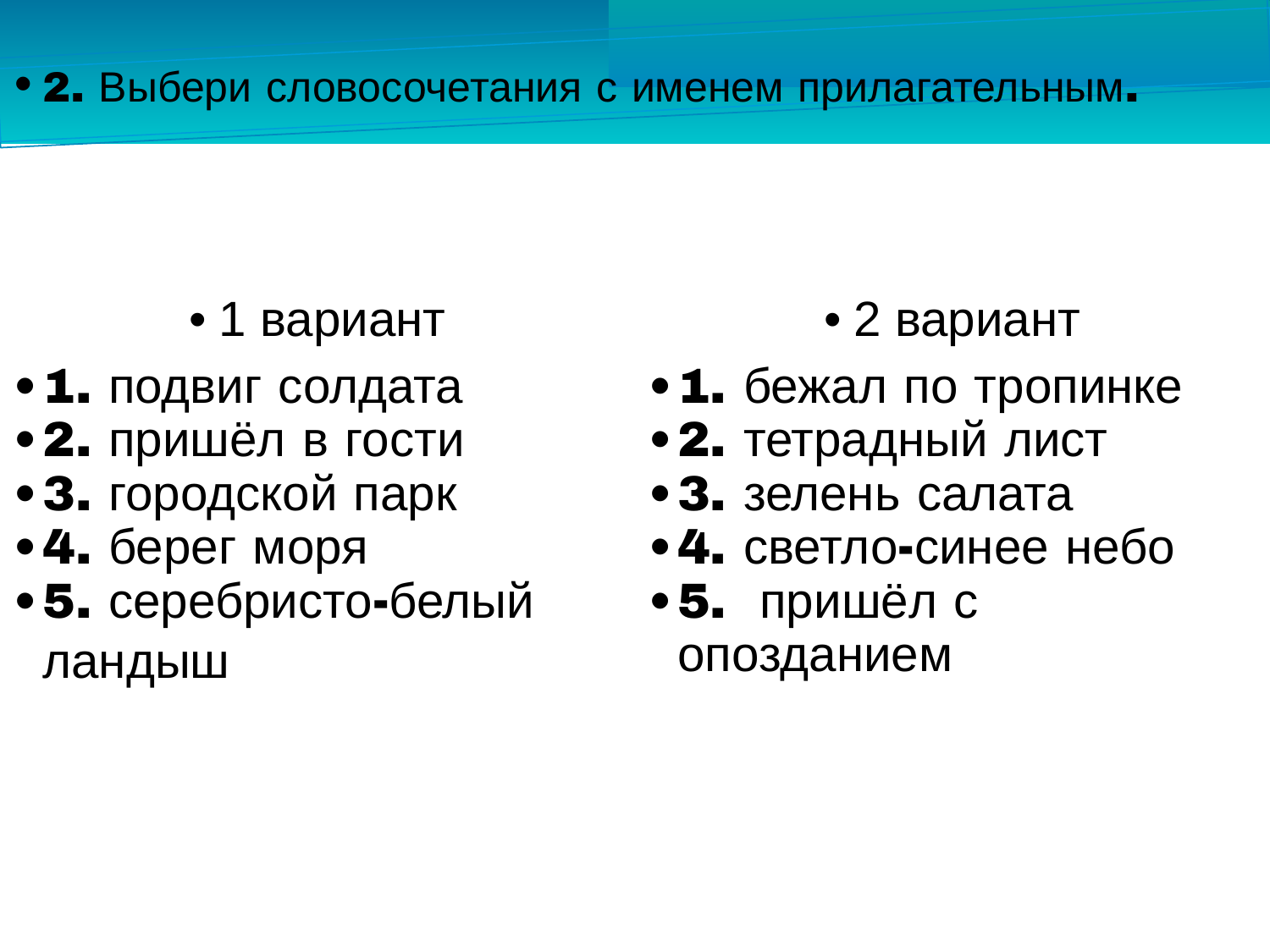

2. Выбери словосочетания с именем прилагательным.
| 1 вариант | 2 вариант |
| --- | --- |
| 1. подвиг солдата 2. пришёл в гости 3. городской парк 4. берег моря 5. серебристо-белый ландыш | 1. бежал по тропинке 2. тетрадный лист 3. зелень салата 4. светло-синее небо 5. пришёл с опозданием |